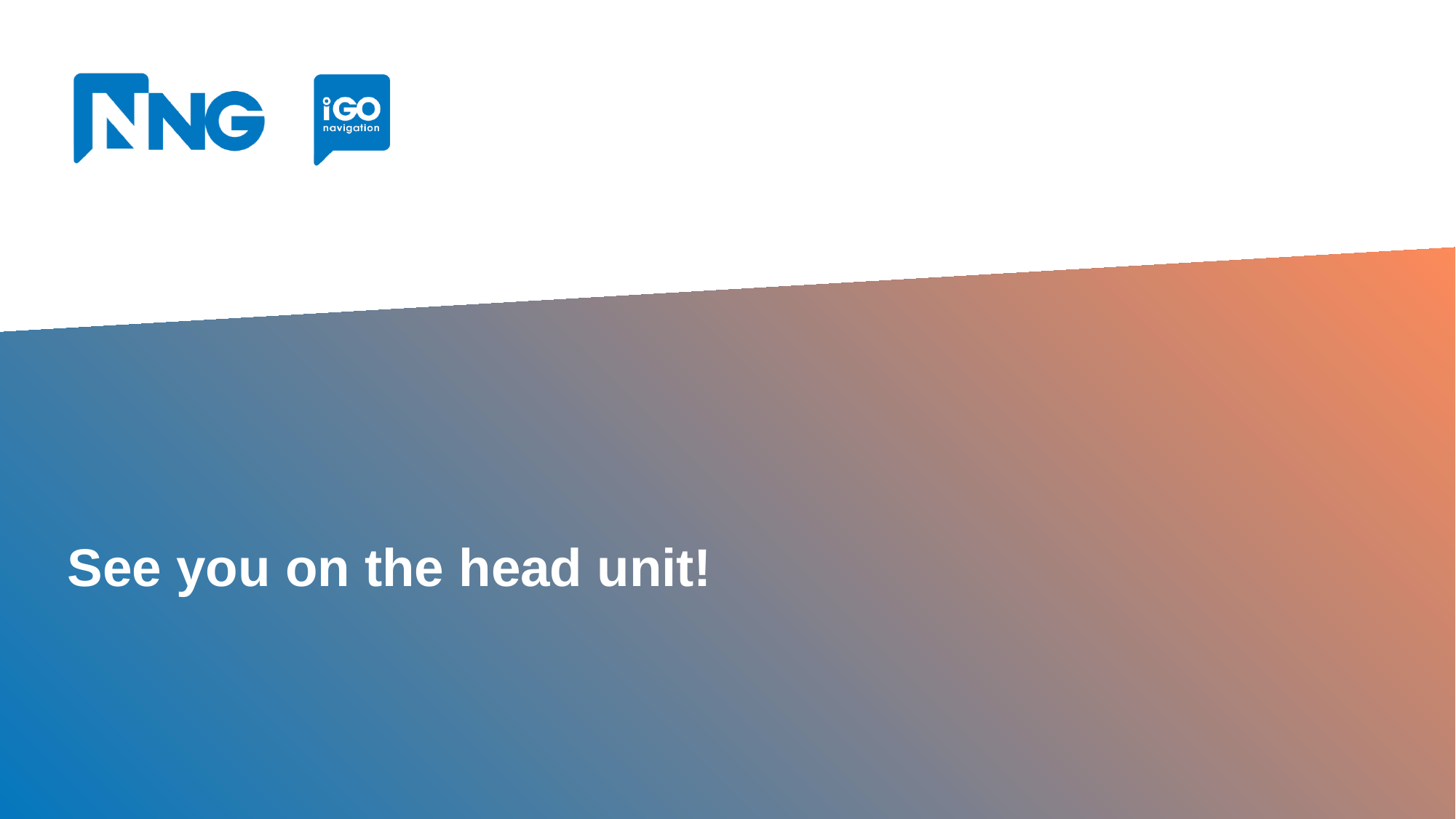

# See you on the head unit!